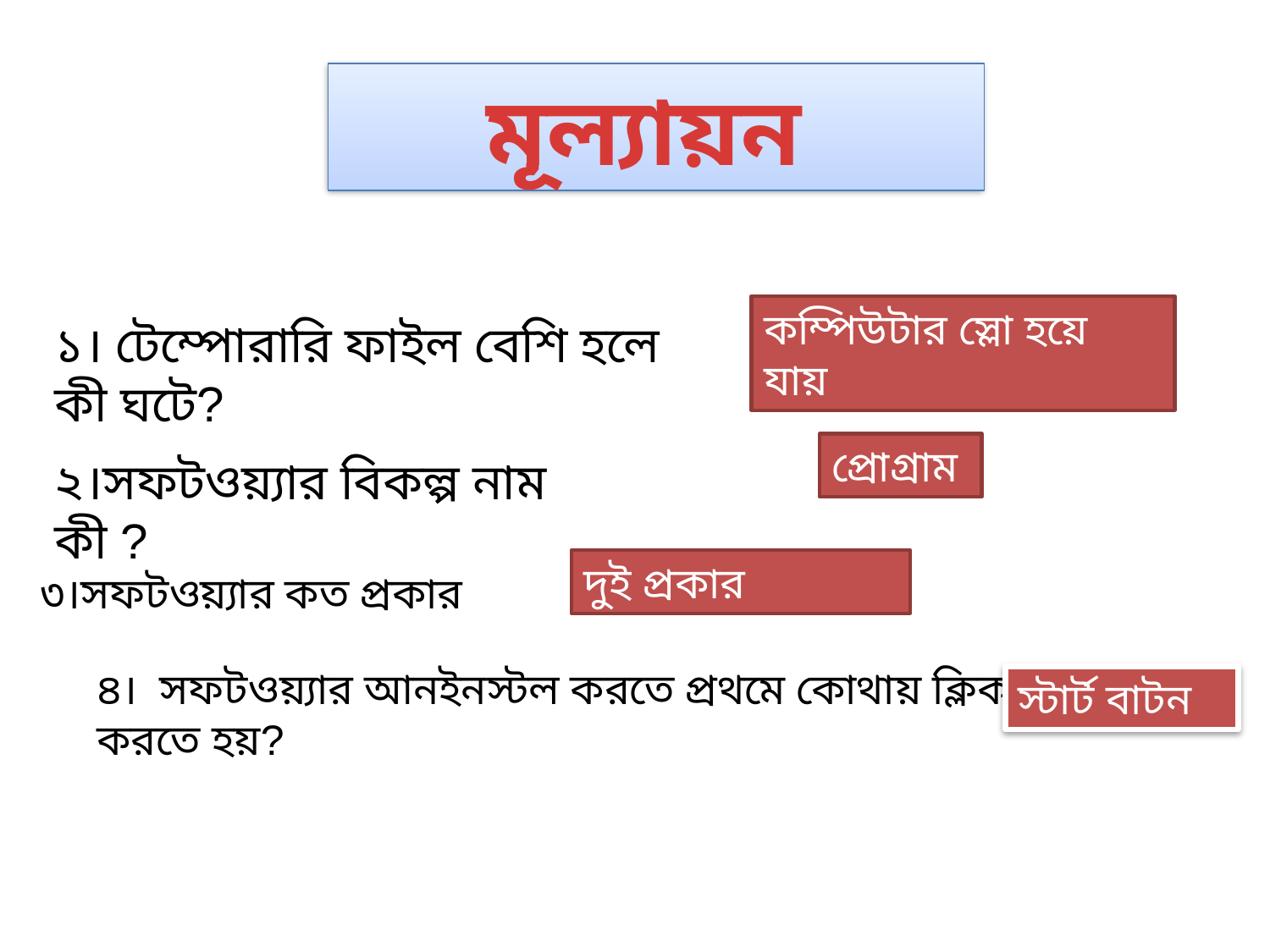

মূল্যায়ন
কম্পিউটার স্লো হয়ে যায়
১। টেম্পোরারি ফাইল বেশি হলে কী ঘটে?
প্রোগ্রাম
২।সফটওয়্যার বিকল্প নাম কী ?
দুই প্রকার
৩।সফটওয়্যার কত প্রকার
৪।  সফটওয়্যার আনইনস্টল করতে প্রথমে কোথায় ক্লিক করতে হয়?
স্টার্ট বাটন